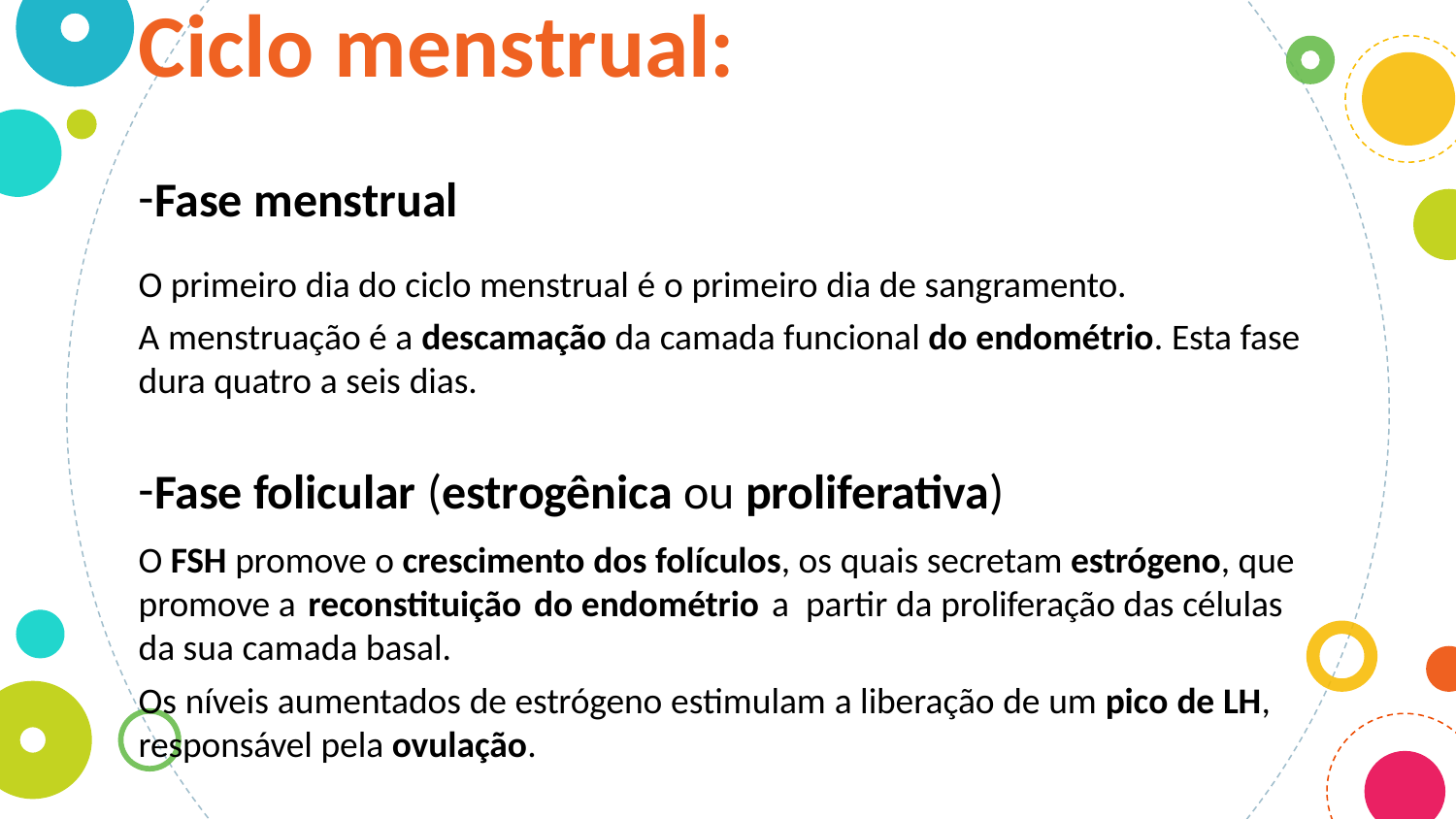

Ciclo menstrual:

Fase menstrual

O primeiro dia do ciclo menstrual é o primeiro dia de sangramento.
A menstruação é a descamação da camada funcional do endométrio. Esta fase dura quatro a seis dias.

Fase folicular (estrogênica ou proliferativa)
O FSH promove o crescimento dos folículos, os quais secretam estrógeno, que promove a reconstituição do endométrio a  partir da proliferação das células da sua camada basal.
Os níveis aumentados de estrógeno estimulam a liberação de um pico de LH, responsável pela ovulação.